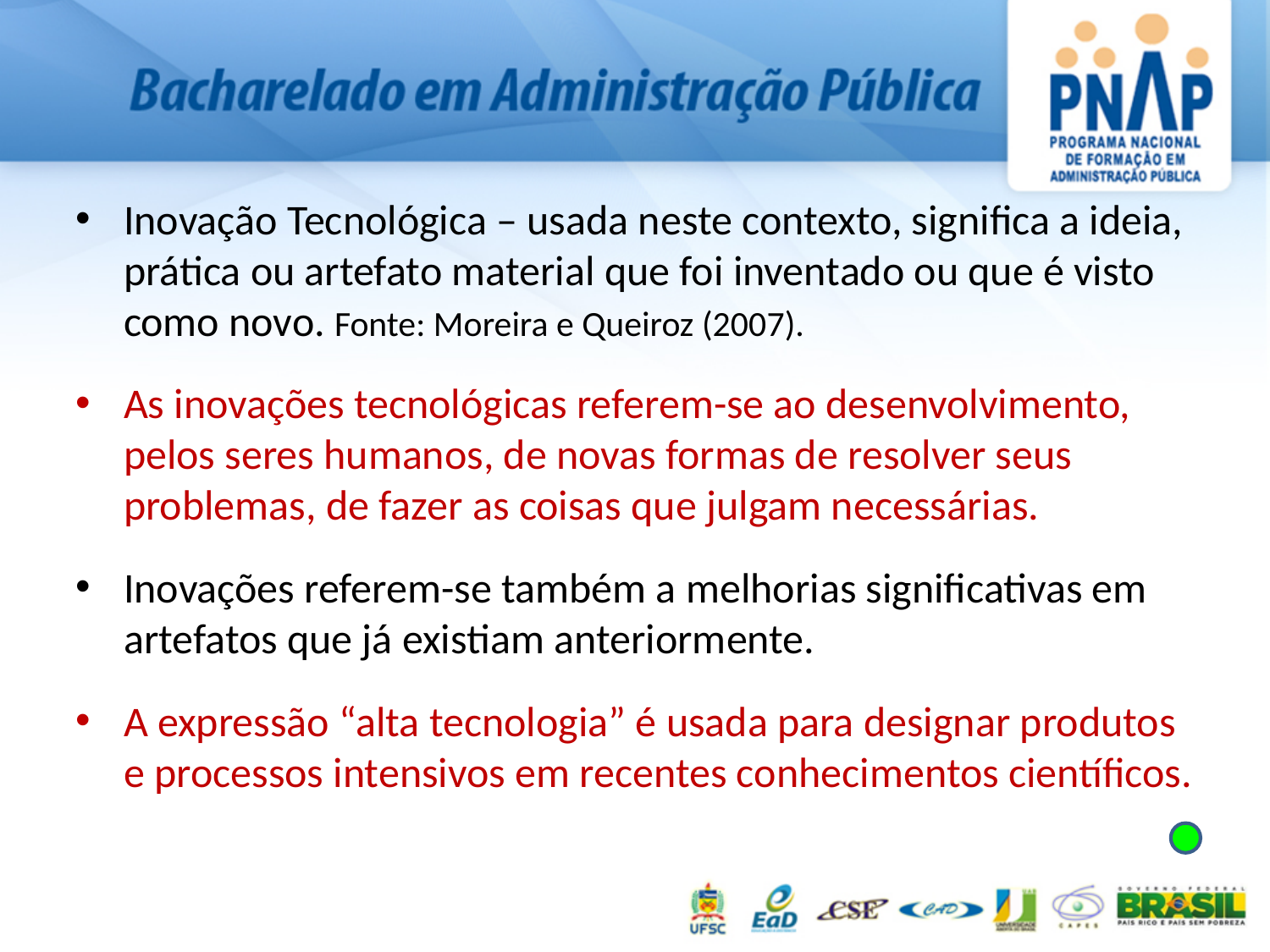

Inovação Tecnológica – usada neste contexto, significa a ideia, prática ou artefato material que foi inventado ou que é visto como novo. Fonte: Moreira e Queiroz (2007).
As inovações tecnológicas referem-se ao desenvolvimento, pelos seres humanos, de novas formas de resolver seus problemas, de fazer as coisas que julgam necessárias.
Inovações referem-se também a melhorias significativas em artefatos que já existiam anteriormente.
A expressão “alta tecnologia” é usada para designar produtos e processos intensivos em recentes conhecimentos científicos.